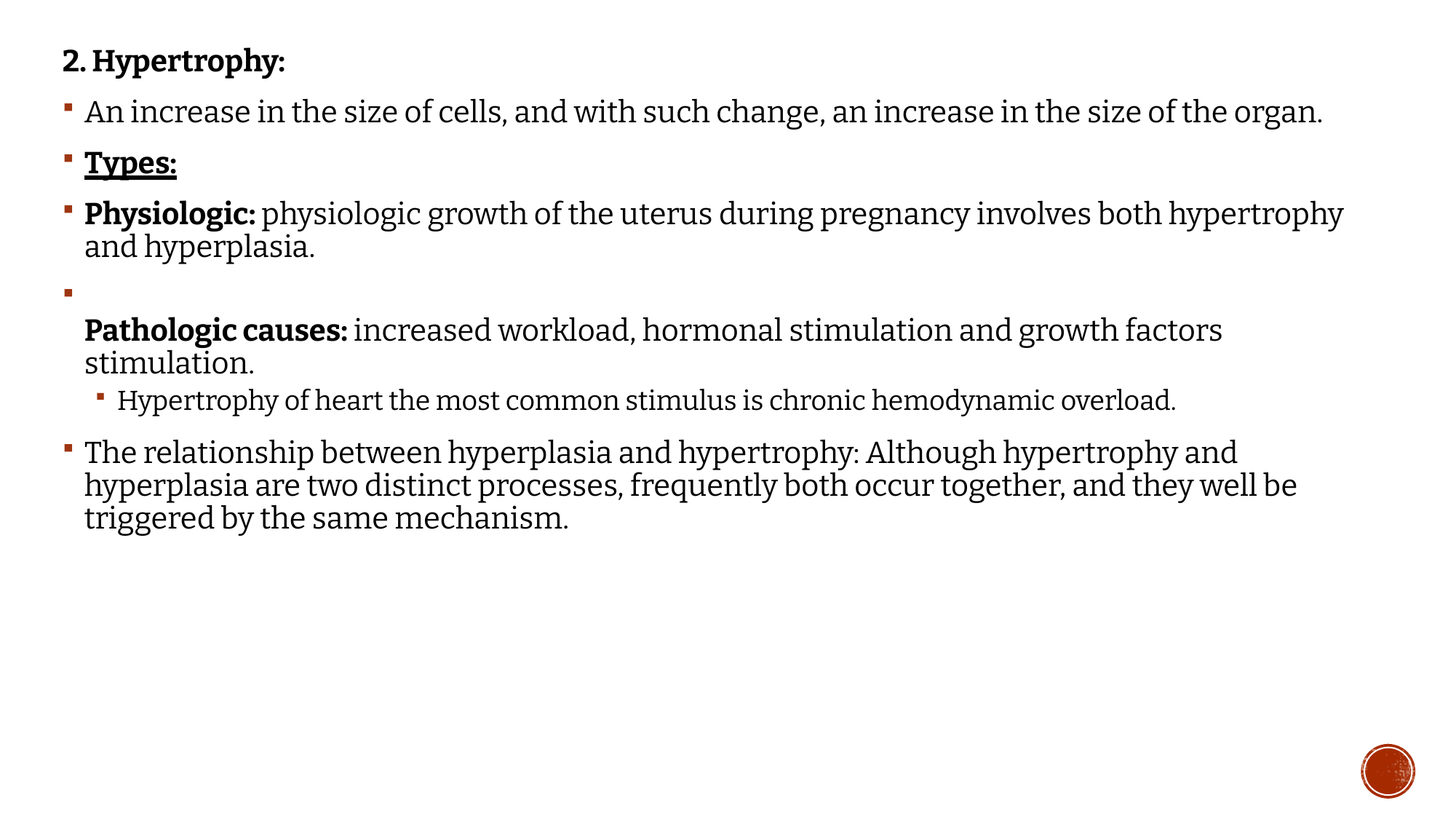

2. Hypertrophy:
An increase in the size of cells, and with such change, an increase in the size of the organ.
Types:
Physiologic: physiologic growth of the uterus during pregnancy involves both hypertrophy and hyperplasia.
Pathologic causes: increased workload, hormonal stimulation and growth factors stimulation.
Hypertrophy of heart the most common stimulus is chronic hemodynamic overload.
The relationship between hyperplasia and hypertrophy: Although hypertrophy and hyperplasia are two distinct processes, frequently both occur together, and they well be triggered by the same mechanism.